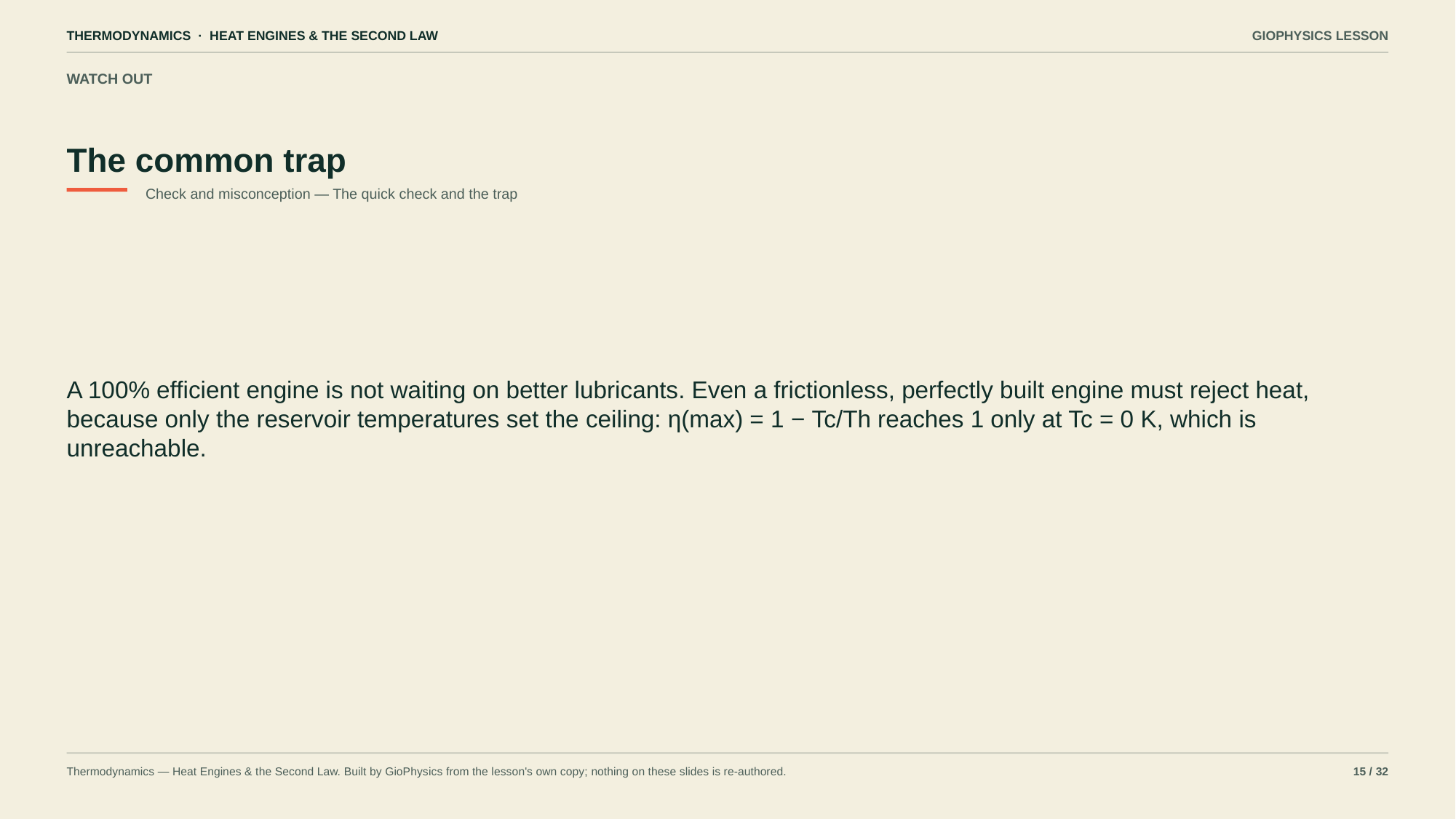

THERMODYNAMICS  ·  HEAT ENGINES & THE SECOND LAW
GIOPHYSICS LESSON

WATCH OUT
The common trap
Check and misconception — The quick check and the trap

A 100% efficient engine is not waiting on better lubricants. Even a frictionless, perfectly built engine must reject heat, because only the reservoir temperatures set the ceiling: η(max) = 1 − Tc/Th reaches 1 only at Tc = 0 K, which is unreachable.

Thermodynamics — Heat Engines & the Second Law. Built by GioPhysics from the lesson's own copy; nothing on these slides is re-authored.
15 / 32